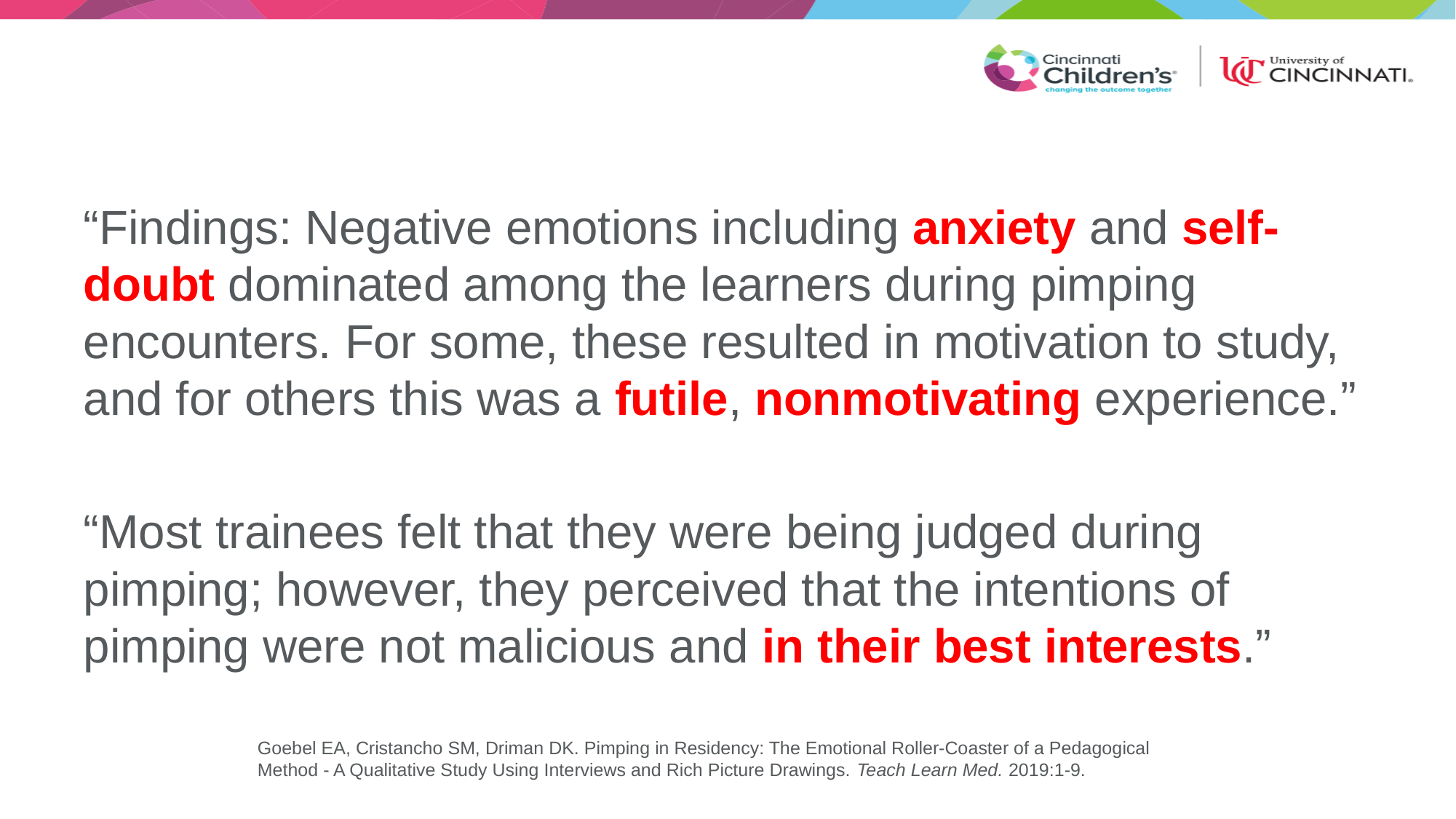

#
“Findings: Negative emotions including anxiety and self-doubt dominated among the learners during pimping encounters. For some, these resulted in motivation to study, and for others this was a futile, nonmotivating experience.”

“Most trainees felt that they were being judged during pimping; however, they perceived that the intentions of pimping were not malicious and in their best interests.”
Goebel EA, Cristancho SM, Driman DK. Pimping in Residency: The Emotional Roller-Coaster of a Pedagogical Method - A Qualitative Study Using Interviews and Rich Picture Drawings. Teach Learn Med. 2019:1-9.